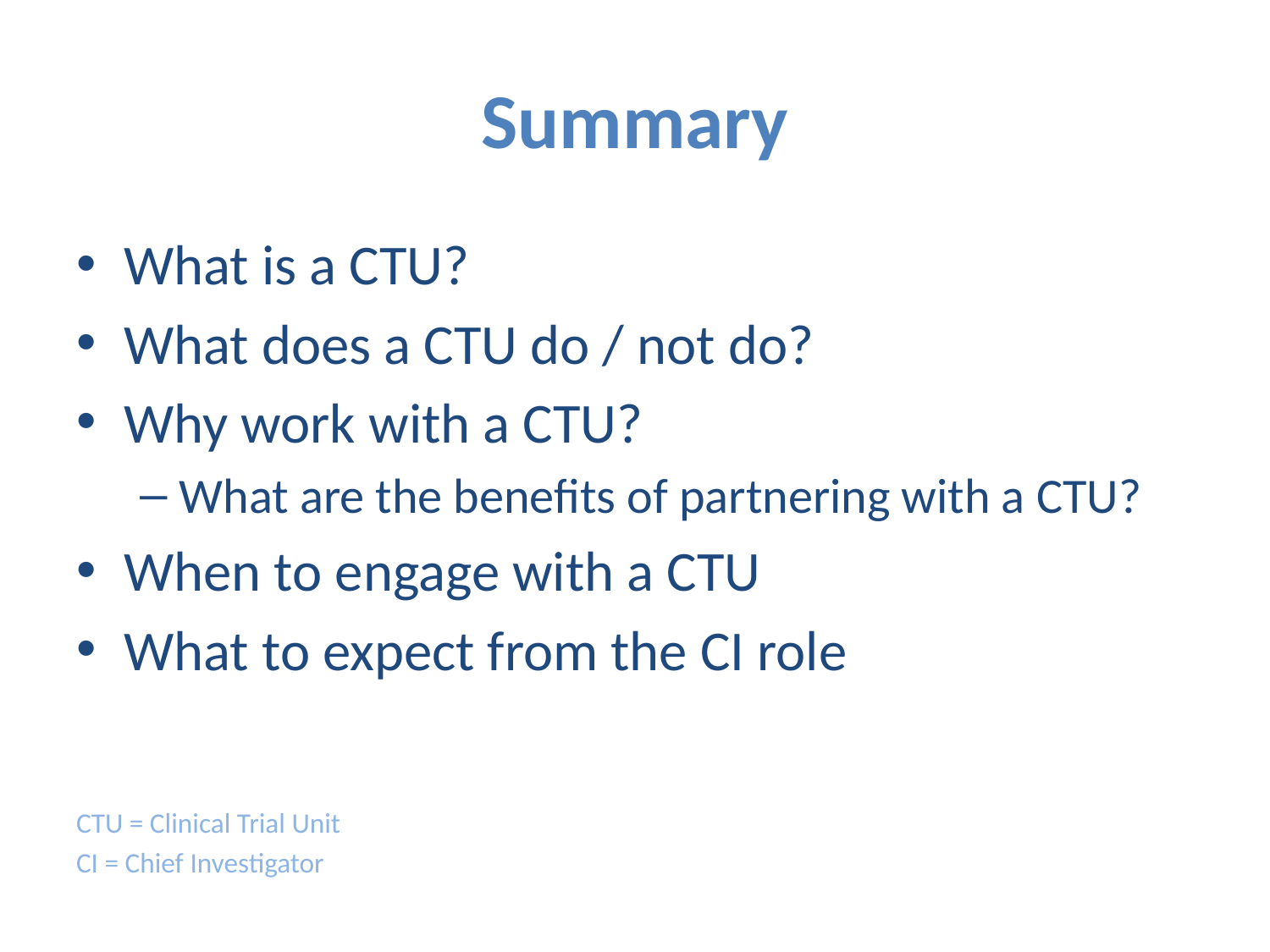

# Summary
What is a CTU?
What does a CTU do / not do?
Why work with a CTU?
What are the benefits of partnering with a CTU?
When to engage with a CTU
What to expect from the CI role

CTU = Clinical Trial Unit
CI = Chief Investigator